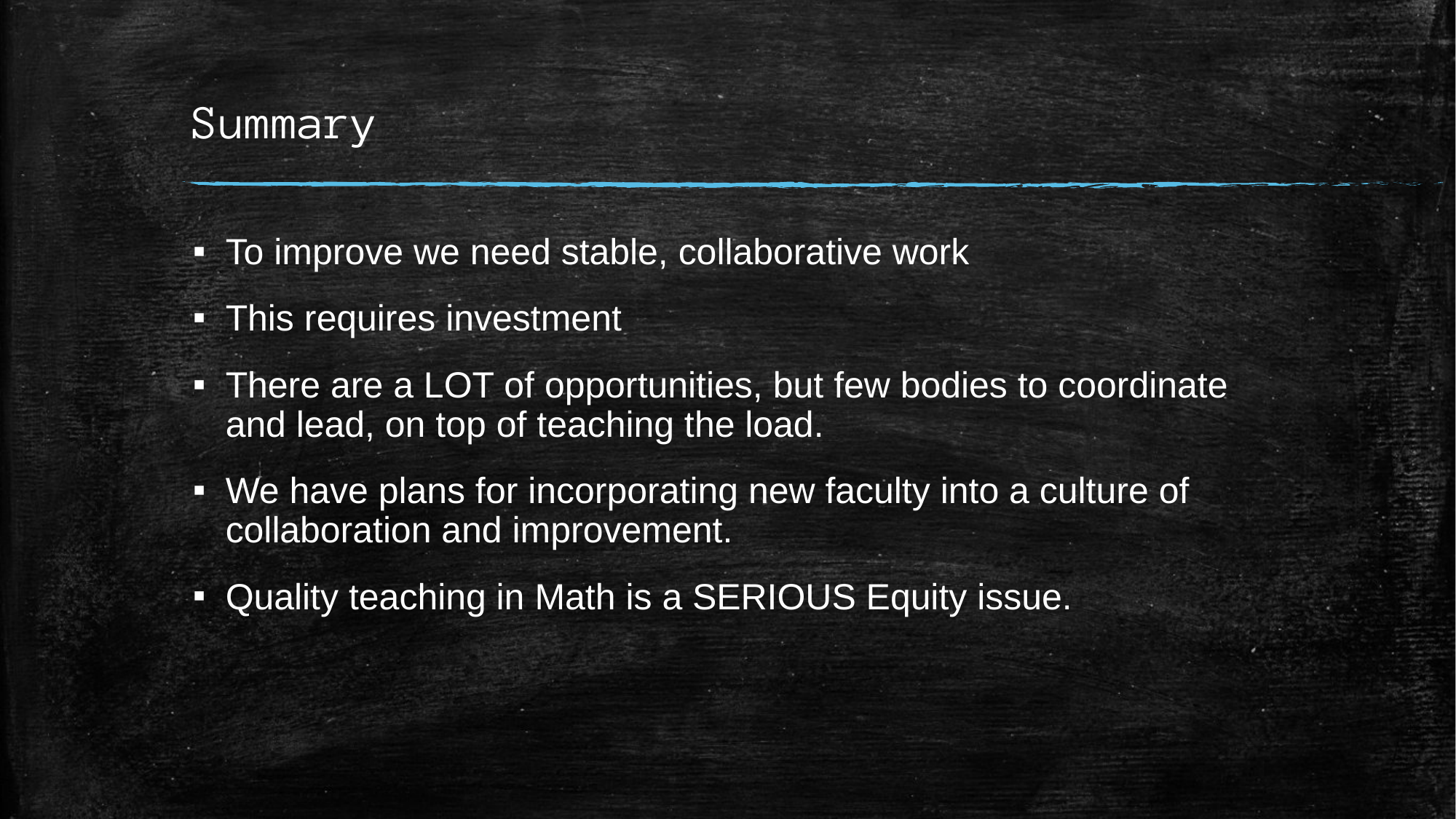

# Summary
To improve we need stable, collaborative work
This requires investment
There are a LOT of opportunities, but few bodies to coordinate and lead, on top of teaching the load.
We have plans for incorporating new faculty into a culture of collaboration and improvement.
Quality teaching in Math is a SERIOUS Equity issue.